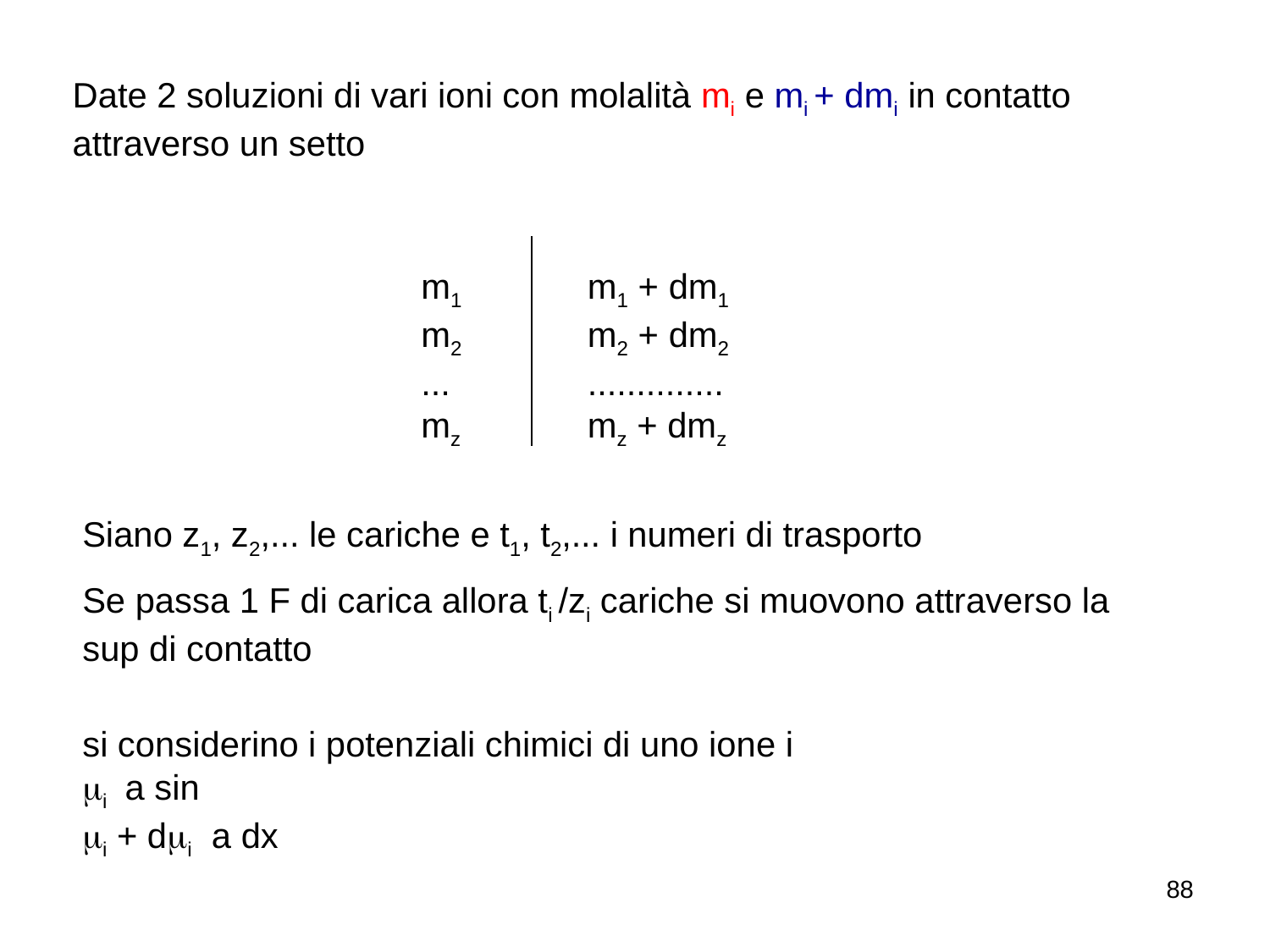

Date 2 soluzioni di vari ioni con molalità mi e mi + dmi in contatto attraverso un setto
m1
m2
...
mz
m1 + dm1
m2 + dm2
..............
mz + dmz
Siano z1, z2,... le cariche e t1, t2,... i numeri di trasporto
Se passa 1 F di carica allora ti /zi cariche si muovono attraverso la sup di contatto
si considerino i potenziali chimici di uno ione i
μi a sin
μi + dμi  a dx
88